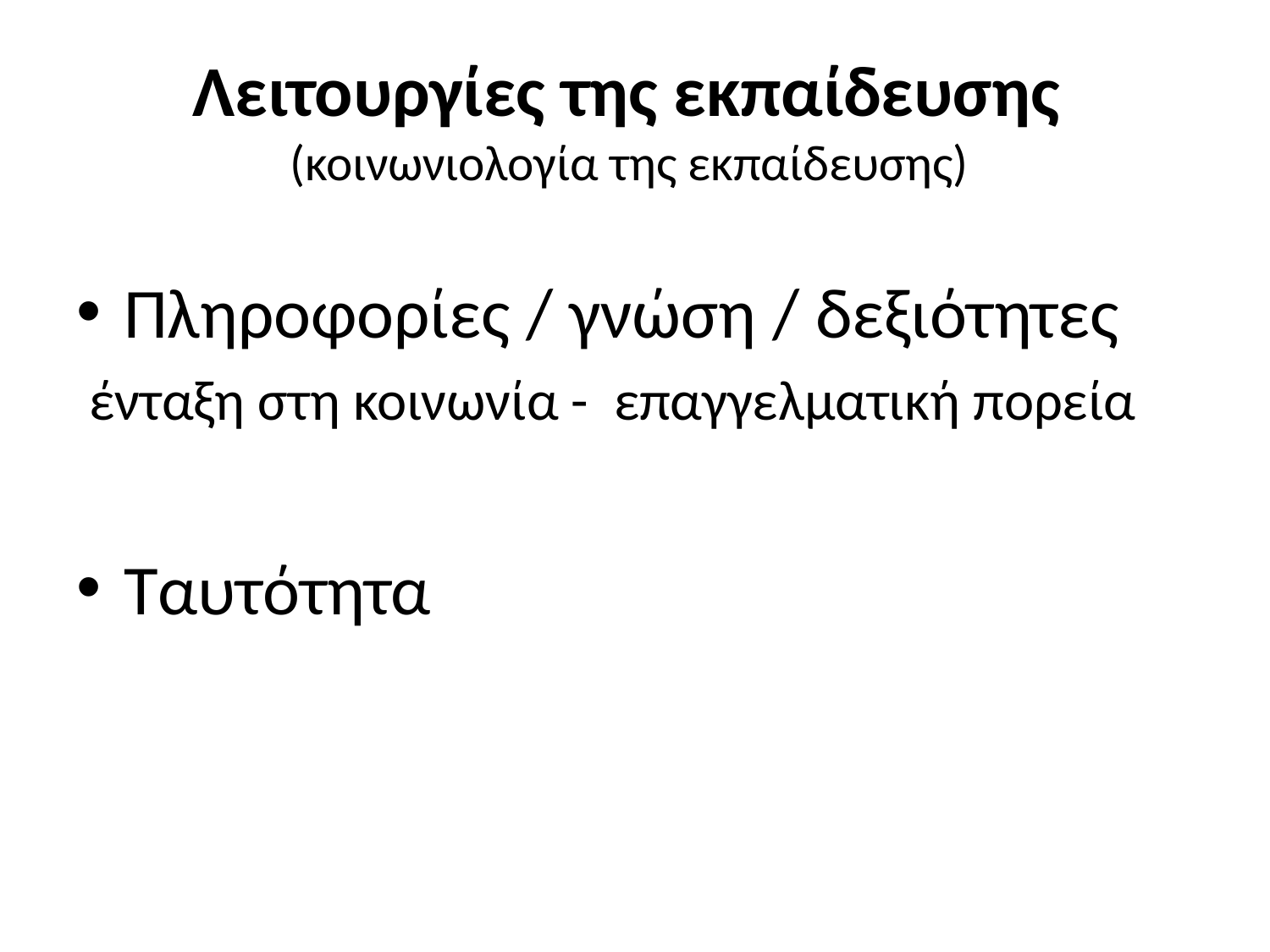

# Λειτουργίες της εκπαίδευσης (κοινωνιολογία της εκπαίδευσης)
Πληροφορίες / γνώση / δεξιότητες
 ένταξη στη κοινωνία -  επαγγελματική πορεία

Ταυτότητα